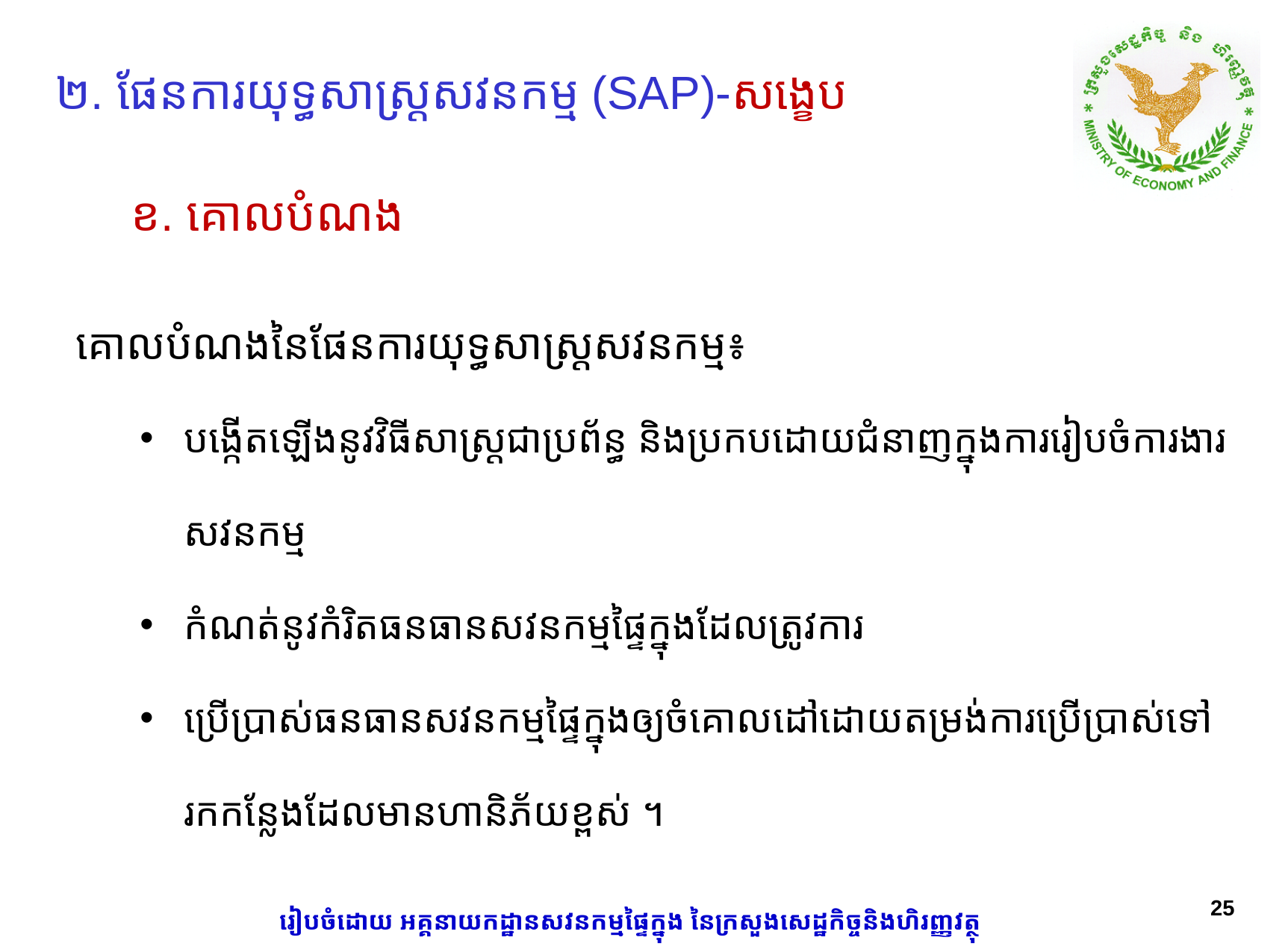

២. ផែនការយុទ្ធសាស្រ្តសវនកម្ម (SAP)-សង្ខេប ​
​
# ខ. គោលបំណង
គោលបំណងនៃផែនការយុទ្ធសាស្រ្តសវនកម្ម៖
បង្កើតឡើងនូវវិធីសាស្រ្តជាប្រព័ន្ធ និងប្រកបដោយជំនាញក្នុងការរៀបចំការងារសវនកម្ម
កំណត់នូវកំរិតធនធានសវនកម្មផ្ទៃក្នុងដែលត្រូវការ
ប្រើប្រាស់ធនធានសវនកម្មផ្ទៃក្នុងឲ្យចំគោលដៅដោយតម្រង់ការប្រើប្រាស់ទៅរកកន្លែងដែលមានហានិភ័យខ្ពស់ ។